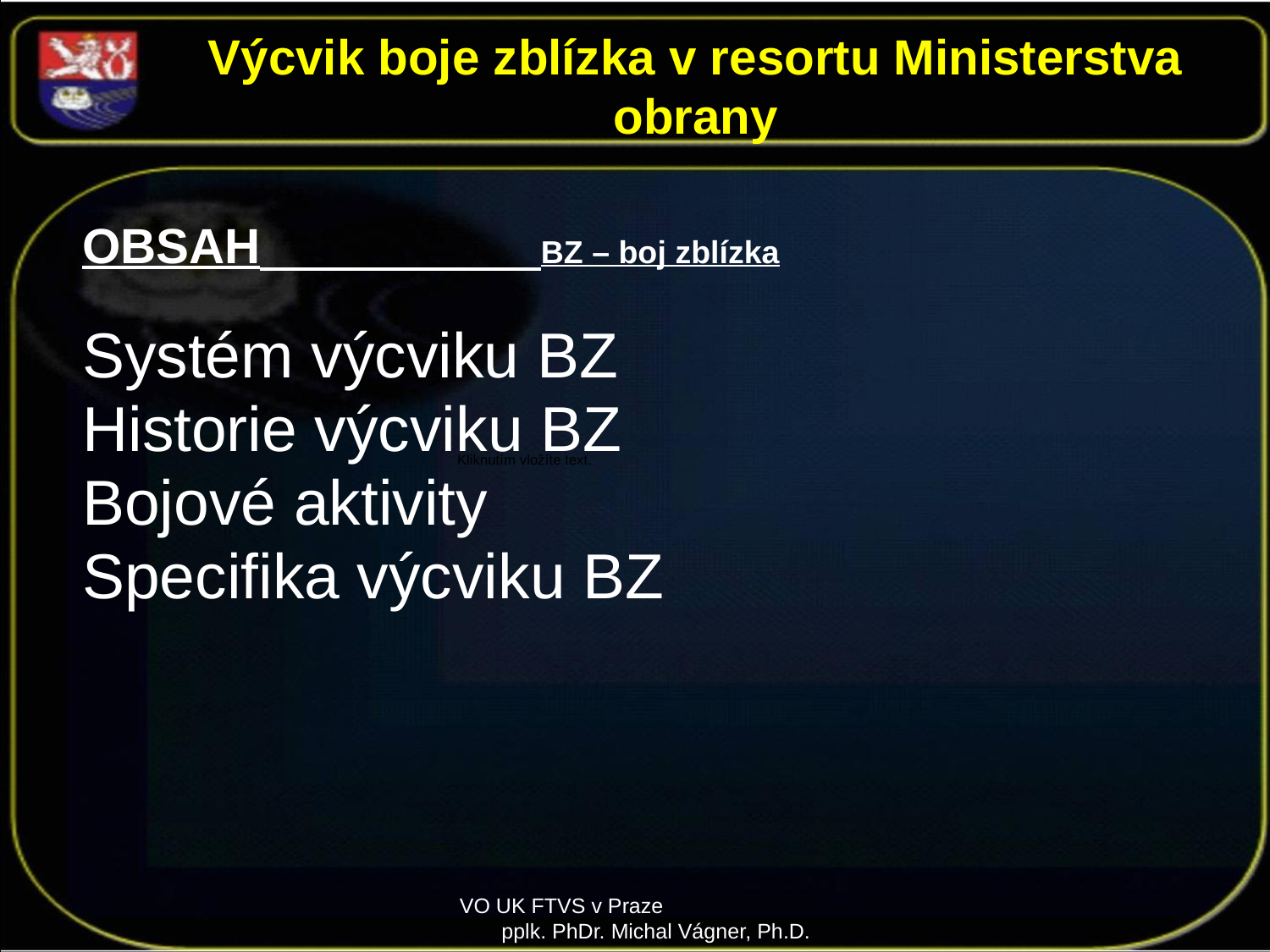

Výcvik boje zblízka v resortu Ministerstva obrany
OBSAH                BZ – boj zblízka

Systém výcviku BZ
Historie výcviku BZ
Bojové aktivity
Specifika výcviku BZ

Kliknutím vložíte text.
VO UK FTVS v Praze                                   pplk. PhDr. Michal Vágner, Ph.D.